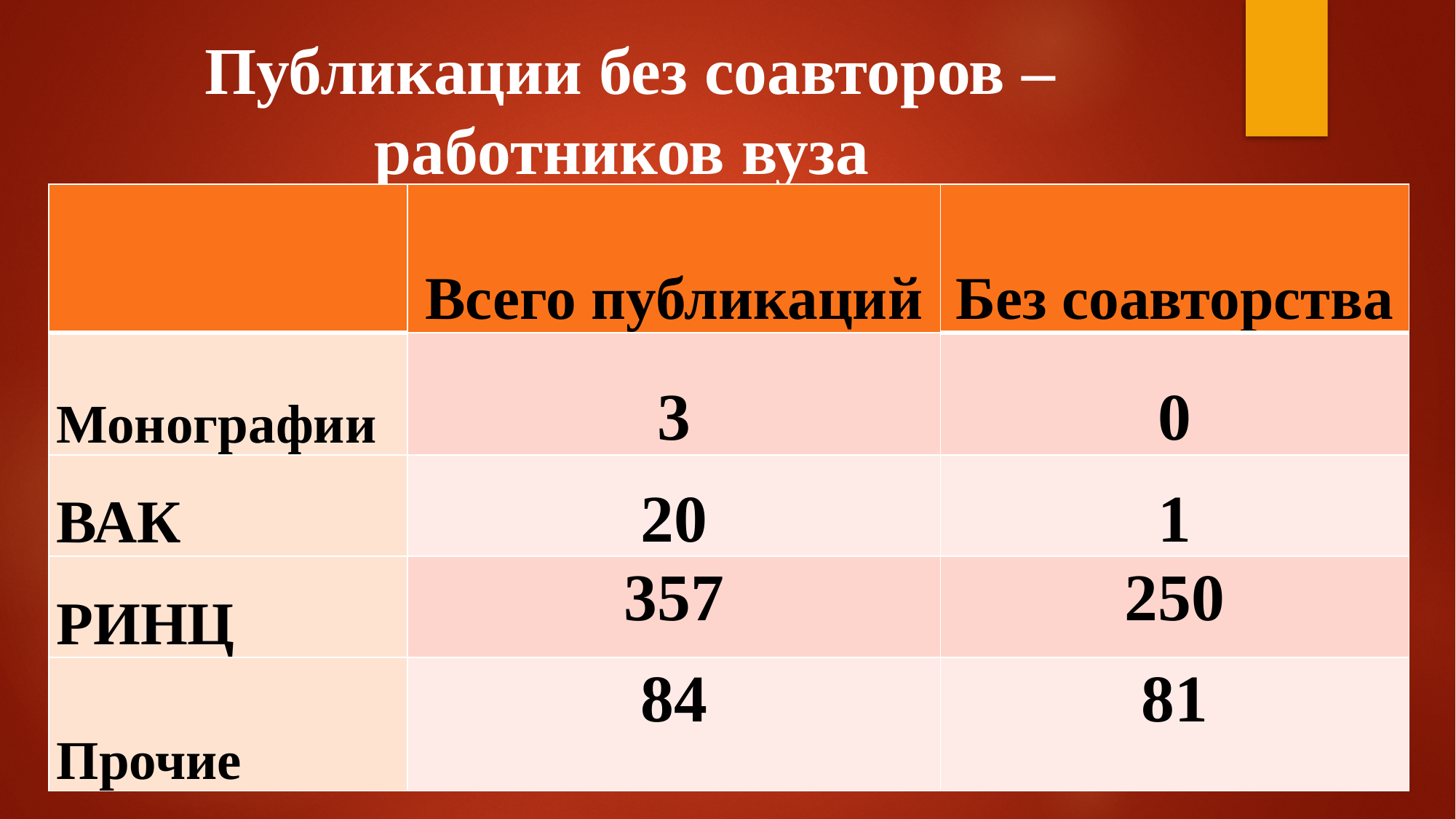

# Публикации без соавторов – работников вуза
|  | Всего публикаций | Без соавторства |
| --- | --- | --- |
| Монографии | 3 | 0 |
| ВАК | 20 | 1 |
| РИНЦ | 357 | 250 |
| Прочие | 84 | 81 |